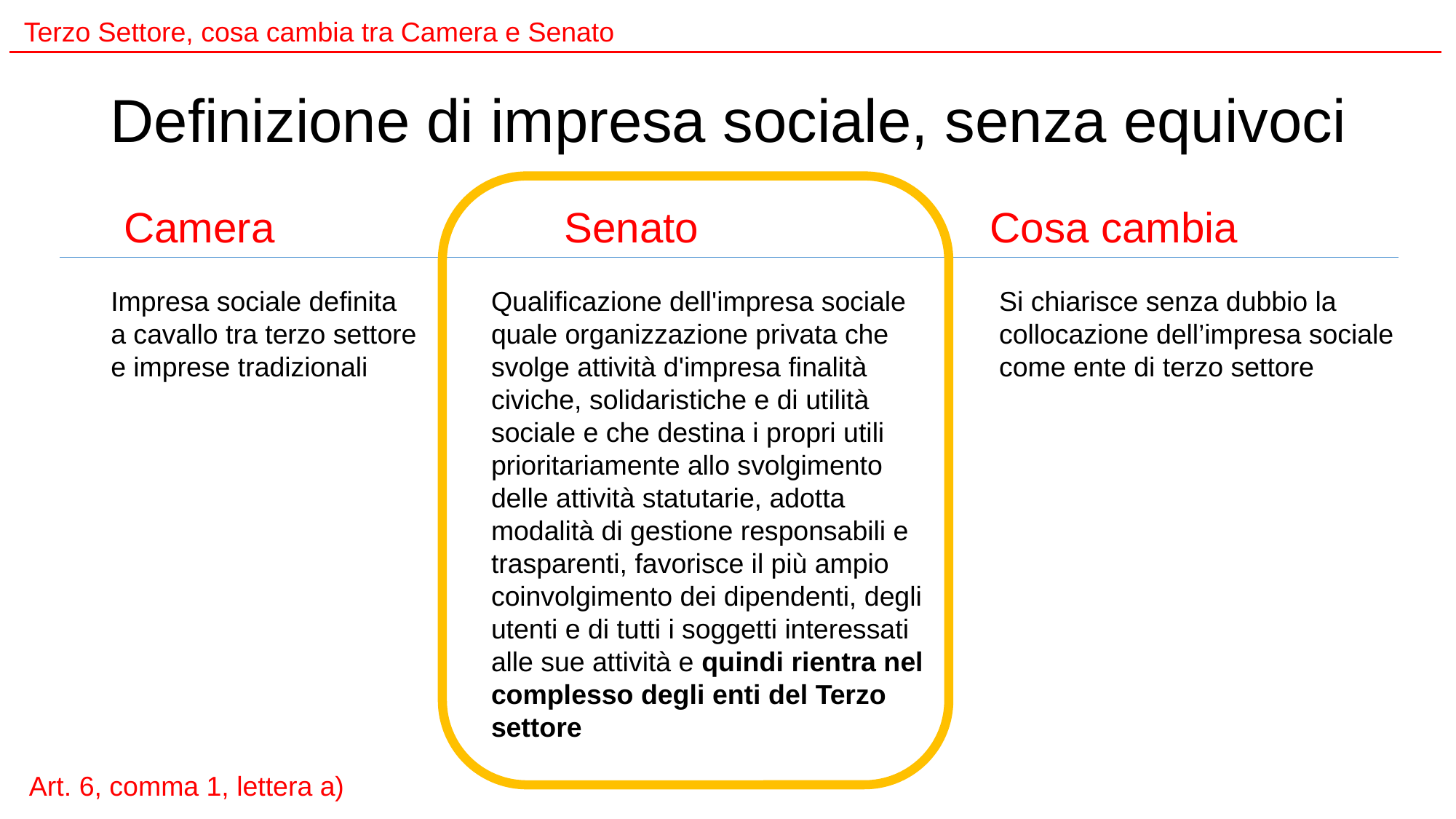

# Definizione di impresa sociale, senza equivoci

Si chiarisce senza dubbio la collocazione dell’impresa sociale come ente di terzo settore
Qualificazione dell'impresa sociale quale organizzazione privata che svolge attività d'impresa finalità civiche, solidaristiche e di utilità sociale e che destina i propri utili prioritariamente allo svolgimento delle attività statutarie, adotta modalità di gestione responsabili e trasparenti, favorisce il più ampio coinvolgimento dei dipendenti, degli utenti e di tutti i soggetti interessati alle sue attività e quindi rientra nel complesso degli enti del Terzo settore
Impresa sociale definita a cavallo tra terzo settore e imprese tradizionali
Art. 6, comma 1, lettera a)